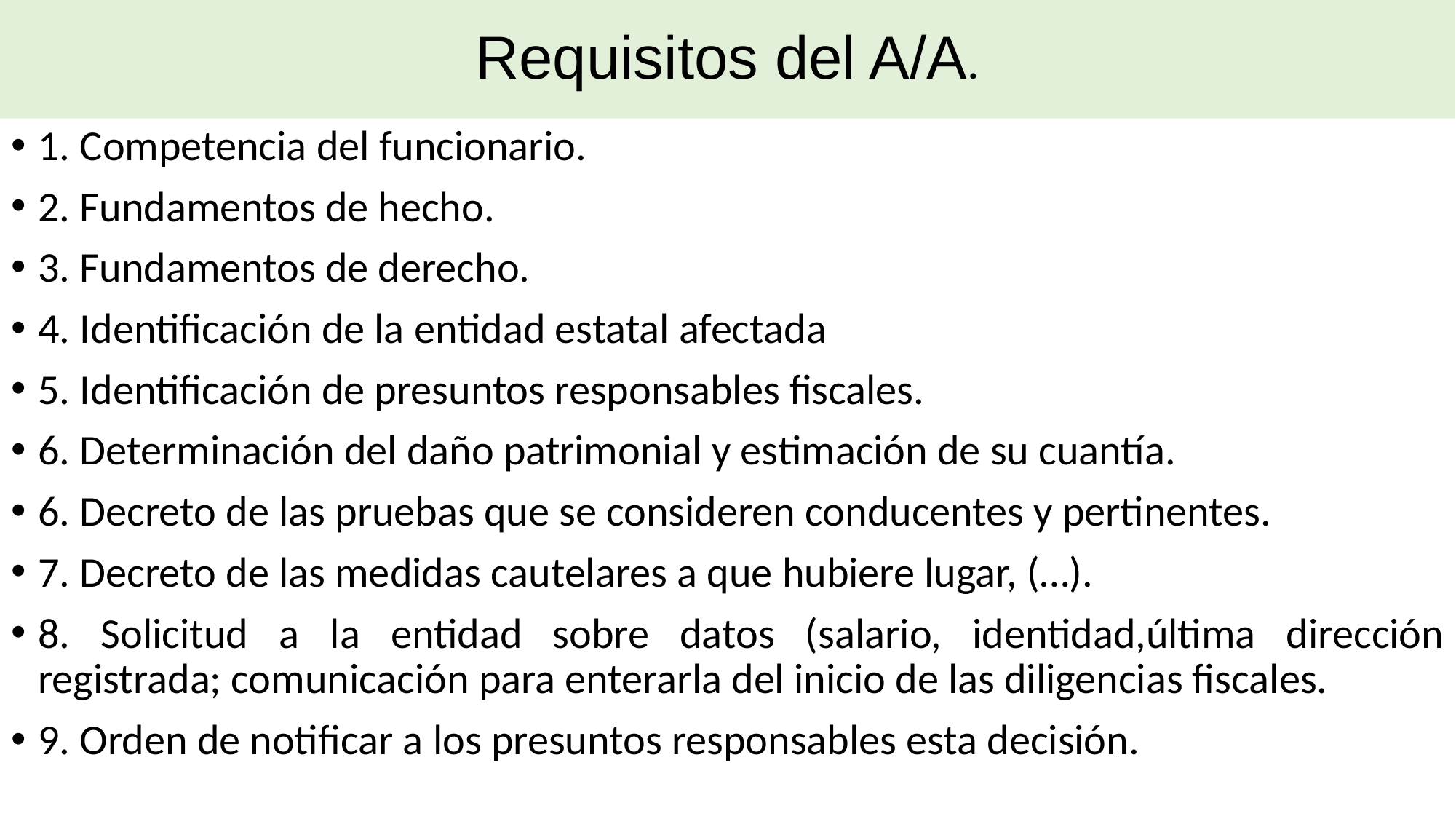

# Requisitos del A/A.
1. Competencia del funcionario.
2. Fundamentos de hecho.
3. Fundamentos de derecho.
4. Identificación de la entidad estatal afectada
5. Identificación de presuntos responsables fiscales.
6. Determinación del daño patrimonial y estimación de su cuantía.
6. Decreto de las pruebas que se consideren conducentes y pertinentes.
7. Decreto de las medidas cautelares a que hubiere lugar, (…).
8. Solicitud a la entidad sobre datos (salario, identidad,última dirección registrada; comunicación para enterarla del inicio de las diligencias fiscales.
9. Orden de notificar a los presuntos responsables esta decisión.